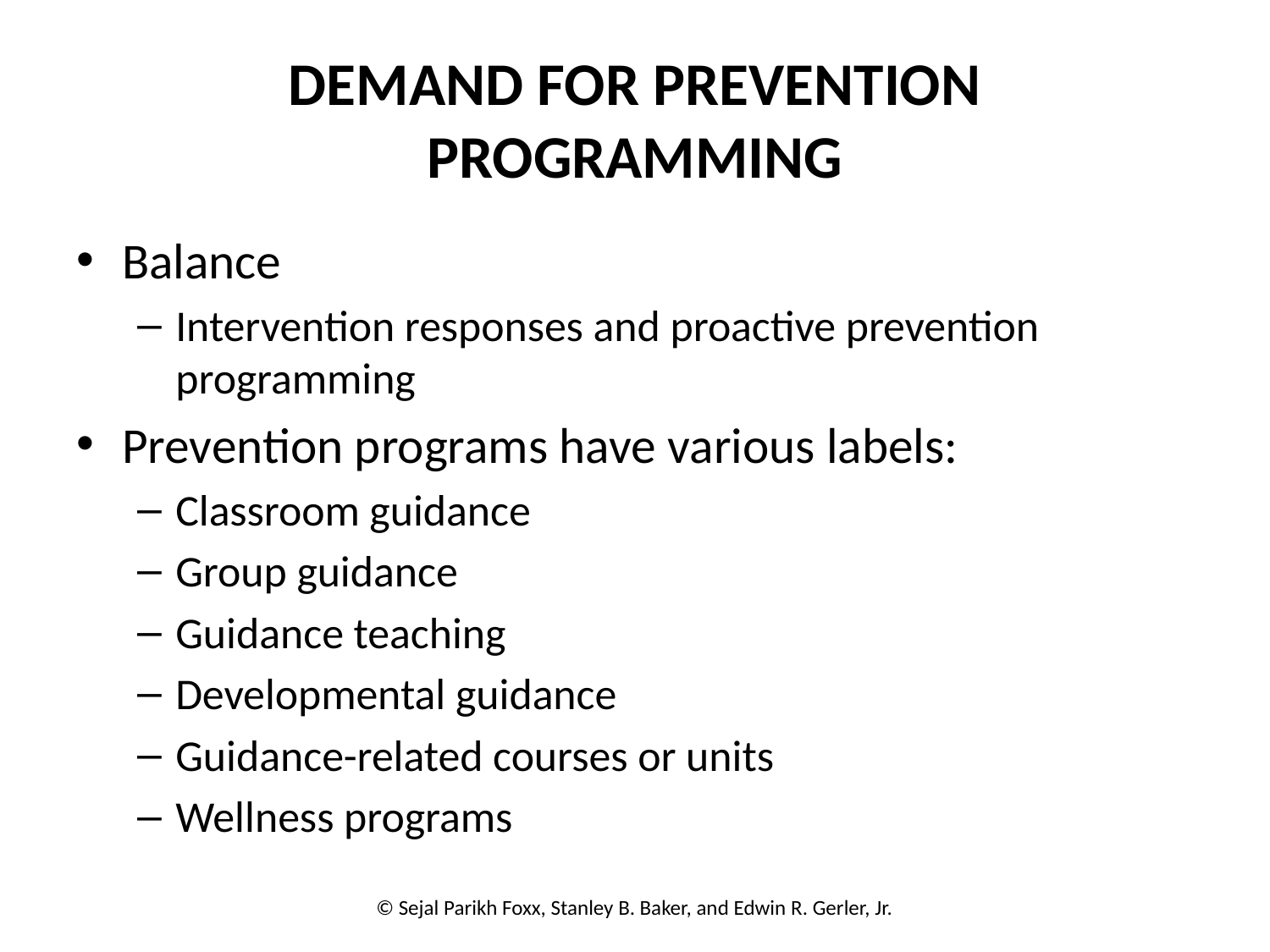

# DEMAND FOR PREVENTION PROGRAMMING
Balance
Intervention responses and proactive prevention programming
Prevention programs have various labels:
Classroom guidance
Group guidance
Guidance teaching
Developmental guidance
Guidance-related courses or units
Wellness programs